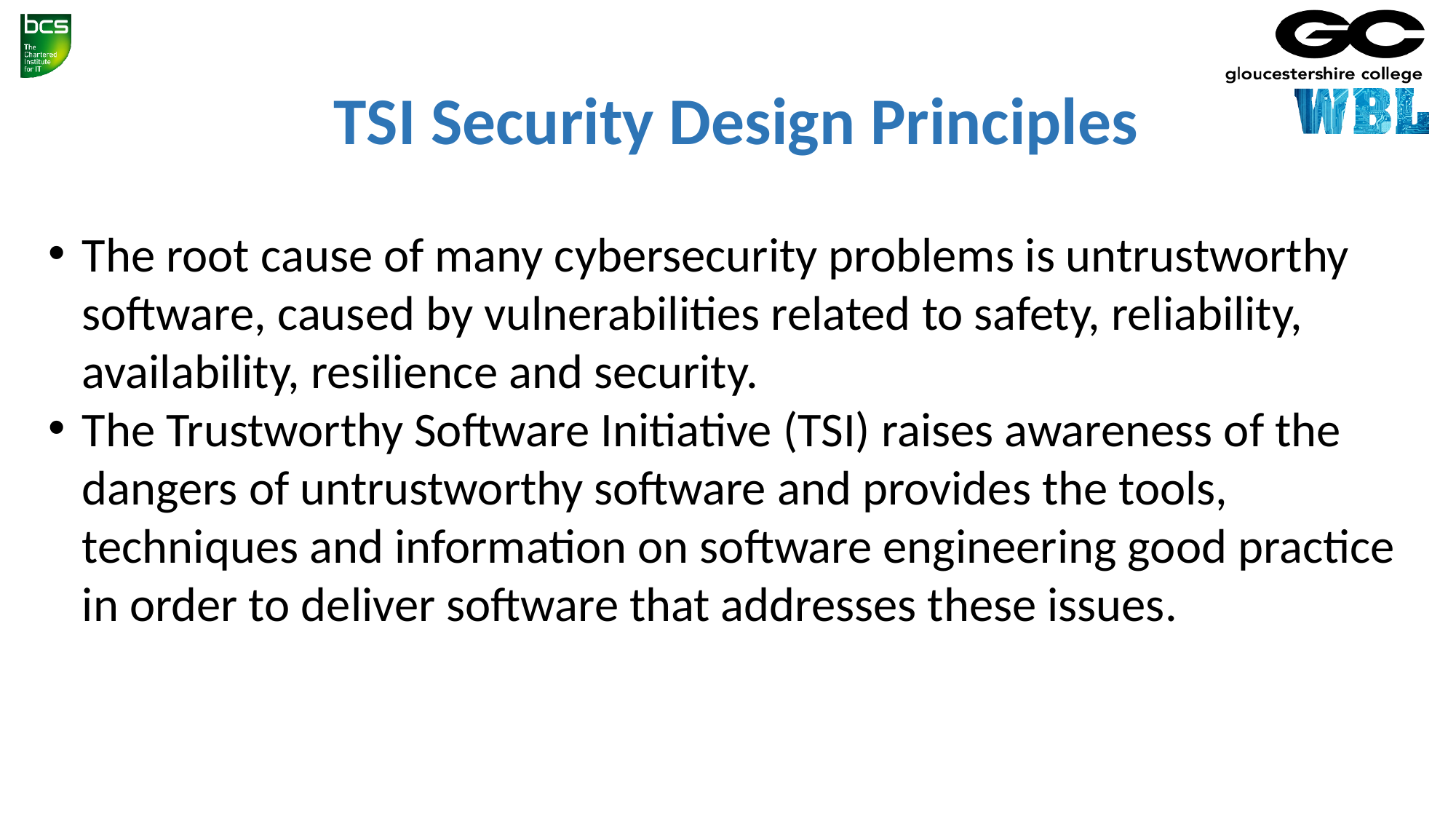

TSI Security Design Principles
The root cause of many cybersecurity problems is untrustworthy software, caused by vulnerabilities related to safety, reliability, availability, resilience and security.
The Trustworthy Software Initiative (TSI) raises awareness of the dangers of untrustworthy software and provides the tools, techniques and information on software engineering good practice in order to deliver software that addresses these issues.